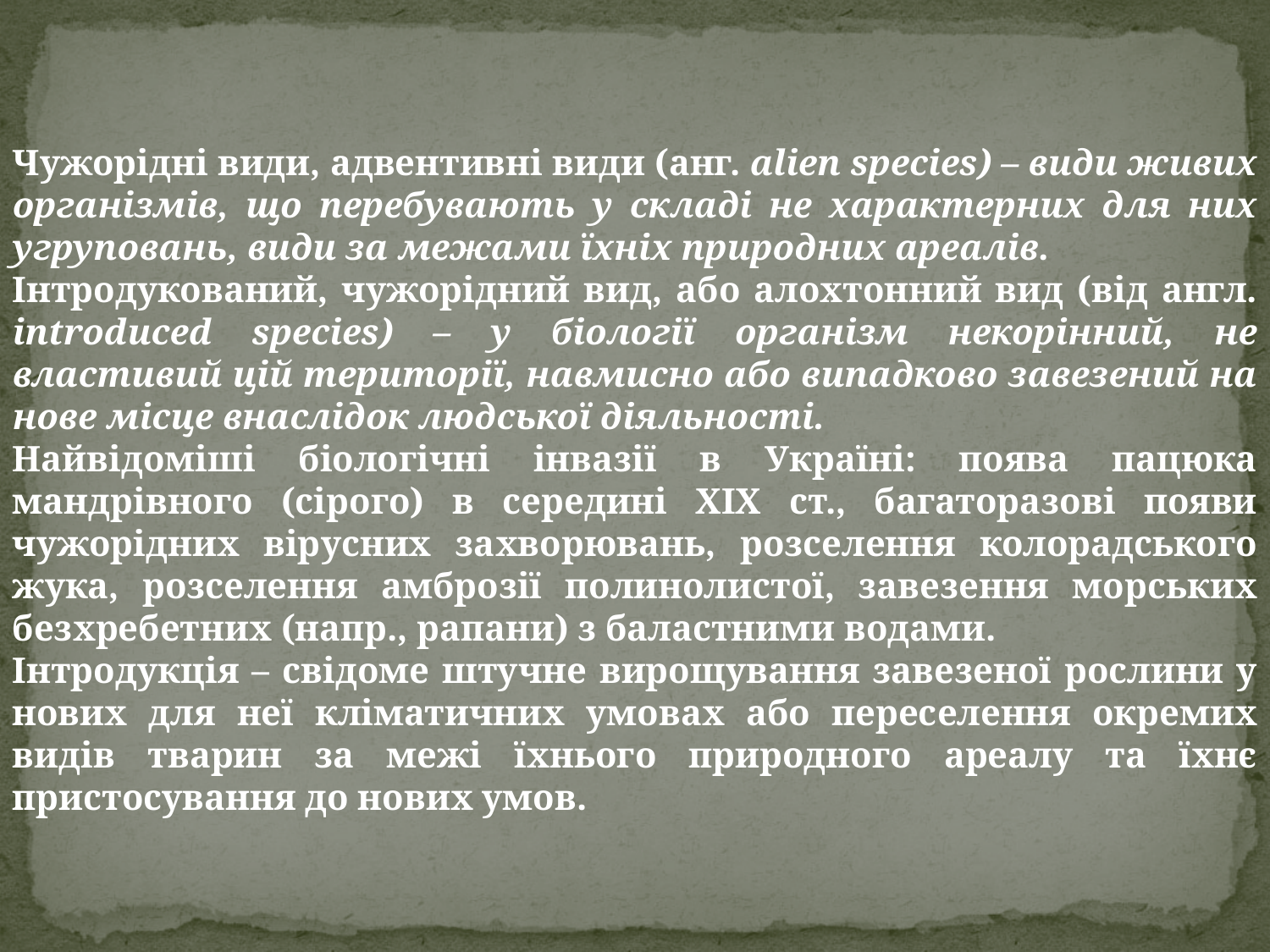

Чужорідні види, адвентивні види (анг. alien species) – види живих організмів, що перебувають у складі не характерних для них угруповань, види за межами їхніх природних ареалів.
Інтродукований, чужорідний вид, або алохтонний вид (від англ. іntroduced species) – у біології організм некорінний, не властивий цій території, навмисно або випадково завезений на нове місце внаслідок людської діяльності.
Найвідоміші біологічні інвазії в Україні: поява пацюка мандрівного (сірого) в середині ХІХ ст., багаторазові появи чужорідних вірусних захворювань, розселення колорадського жука, розселення амброзії полинолистої, завезення морських безхребетних (напр., рапани) з баластними водами.
Інтродукція – свідоме штучне вирощування завезеної рослини у нових для неї кліматичних умовах або переселення окремих видів тварин за межі їхнього природного ареалу та їхнє пристосування до нових умов.